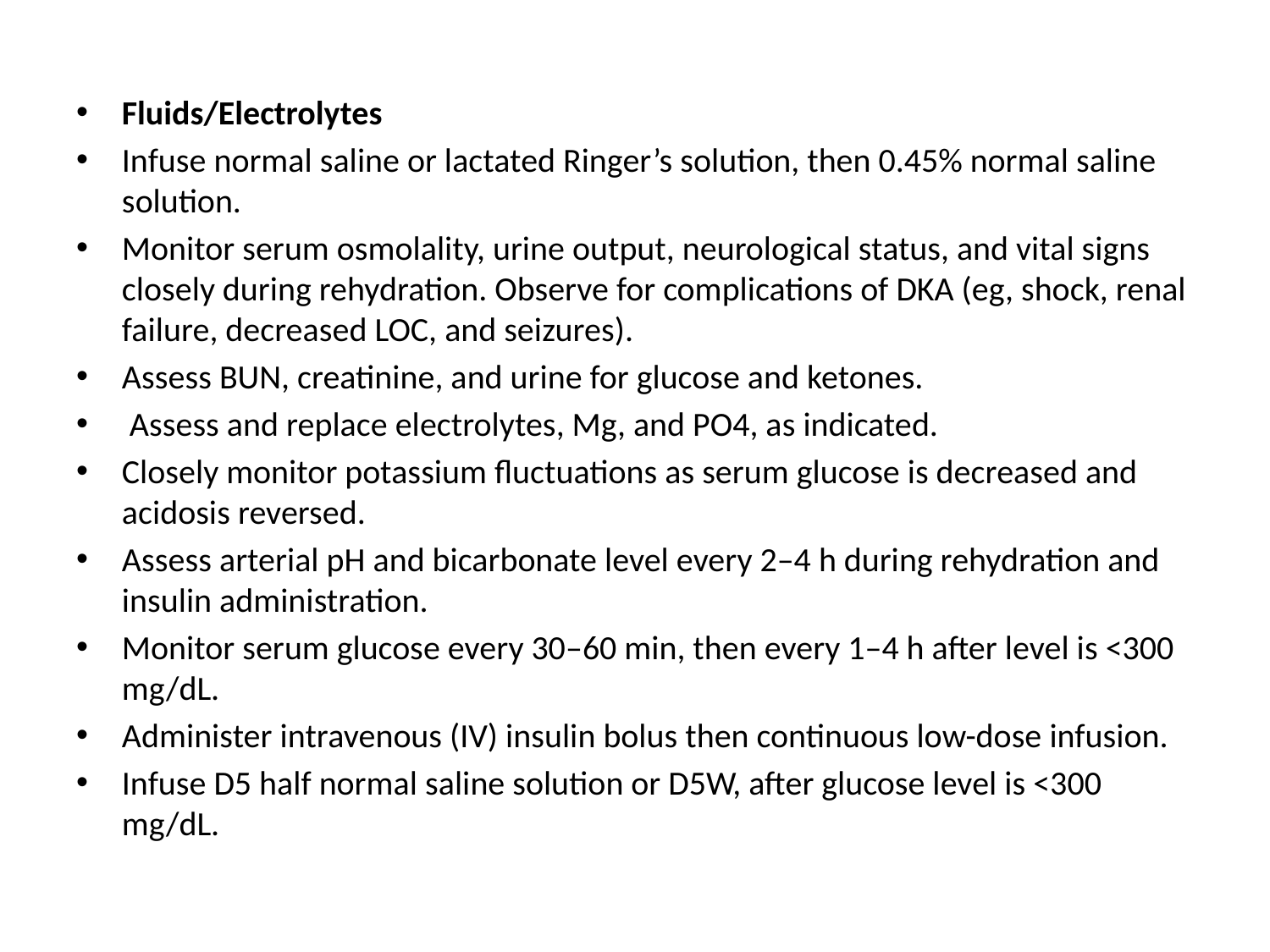

Fluids/Electrolytes
Infuse normal saline or lactated Ringer’s solution, then 0.45% normal saline solution.
Monitor serum osmolality, urine output, neurological status, and vital signs closely during rehydration. Observe for complications of DKA (eg, shock, renal failure, decreased LOC, and seizures).
Assess BUN, creatinine, and urine for glucose and ketones.
 Assess and replace electrolytes, Mg, and PO4, as indicated.
Closely monitor potassium fluctuations as serum glucose is decreased and acidosis reversed.
Assess arterial pH and bicarbonate level every 2–4 h during rehydration and insulin administration.
Monitor serum glucose every 30–60 min, then every 1–4 h after level is <300 mg/dL.
Administer intravenous (IV) insulin bolus then continuous low-dose infusion.
Infuse D5 half normal saline solution or D5W, after glucose level is <300 mg/dL.